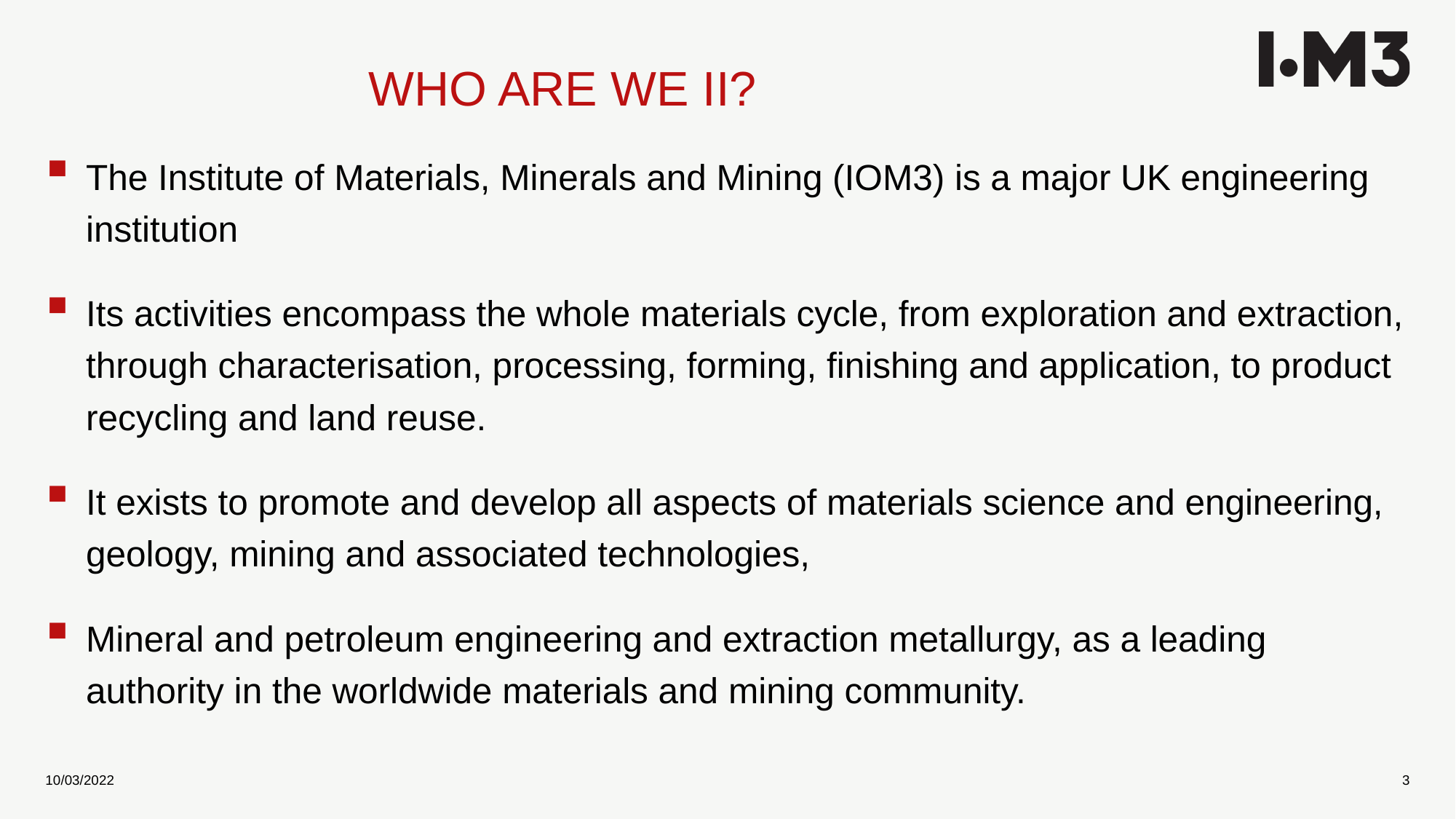

# WHO ARE WE II?
The Institute of Materials, Minerals and Mining (IOM3) is a major UK engineering institution
Its activities encompass the whole materials cycle, from exploration and extraction, through characterisation, processing, forming, finishing and application, to product recycling and land reuse.
It exists to promote and develop all aspects of materials science and engineering, geology, mining and associated technologies,
Mineral and petroleum engineering and extraction metallurgy, as a leading authority in the worldwide materials and mining community.

10/03/2022

3